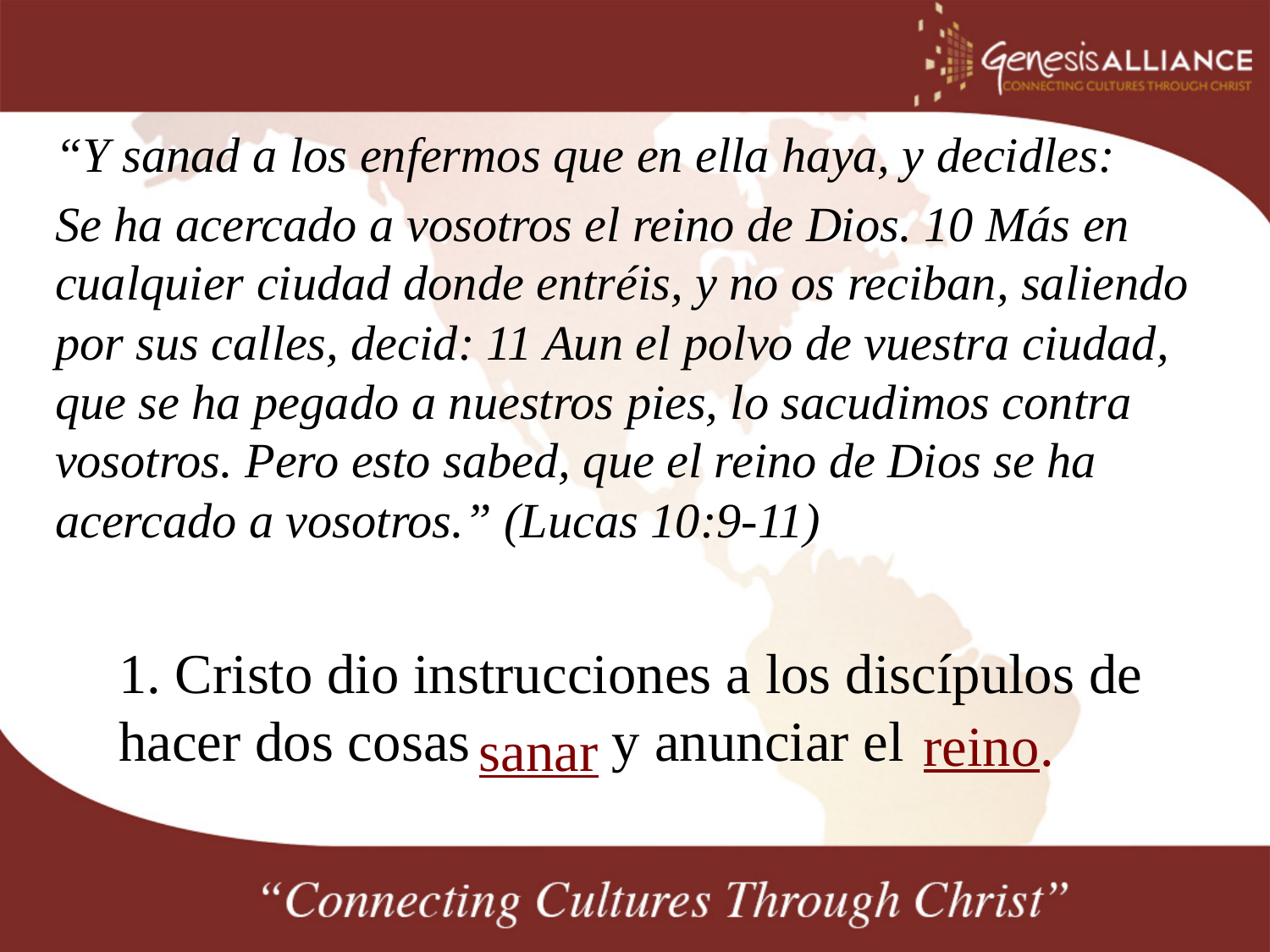

“Y sanad a los enfermos que en ella haya, y decidles:
Se ha acercado a vosotros el reino de Dios. 10 Más en cualquier ciudad donde entréis, y no os reciban, saliendo por sus calles, decid: 11 Aun el polvo de vuestra ciudad, que se ha pegado a nuestros pies, lo sacudimos contra vosotros. Pero esto sabed, que el reino de Dios se ha acercado a vosotros.” (Lucas 10:9-11)

1. Cristo dio instrucciones a los discípulos de hacer dos cosas          y anunciar el

reino.
sanar